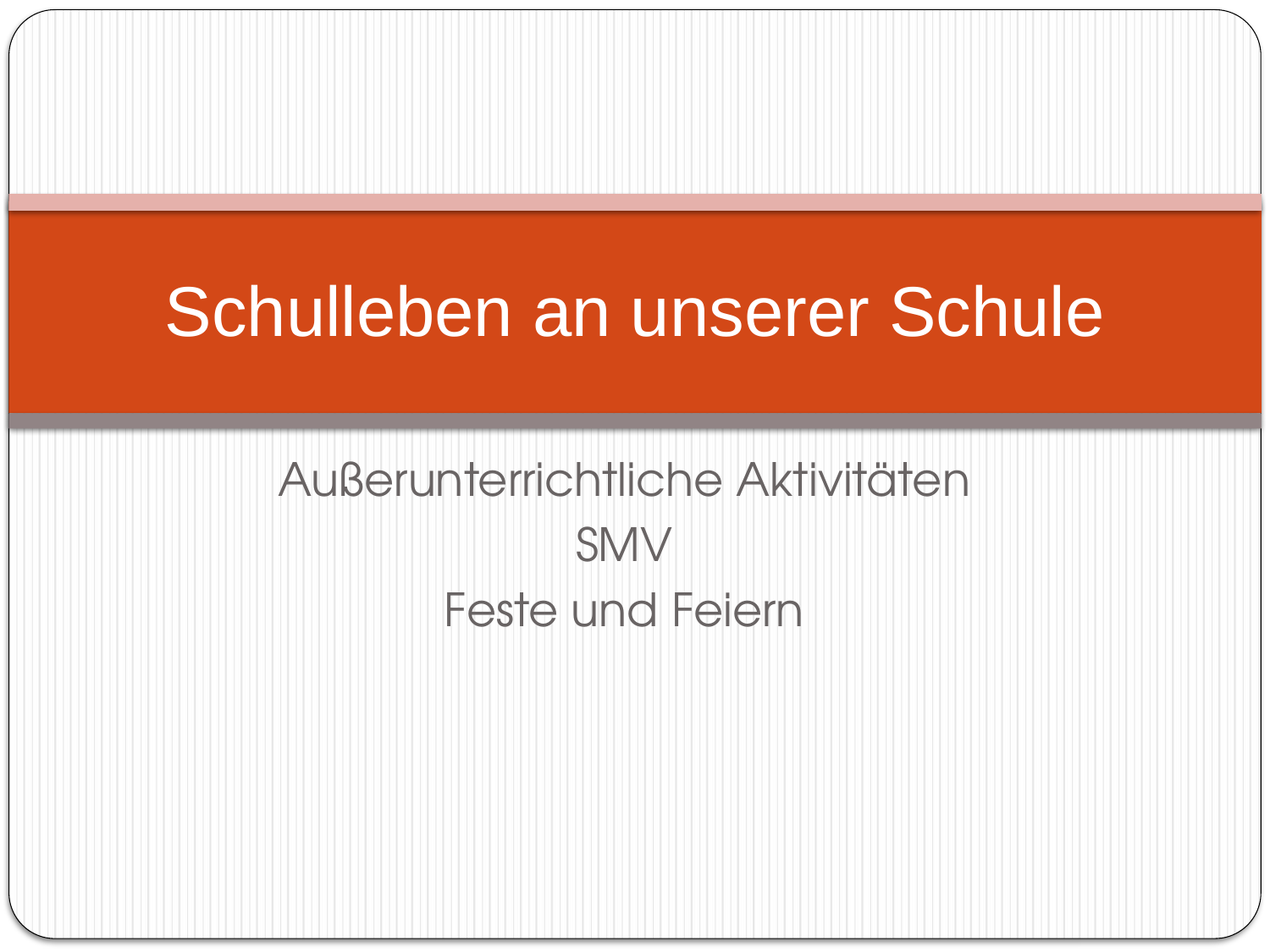

# Schulleben an unserer Schule
Außerunterrichtliche Aktivitäten
SMV
Feste und Feiern